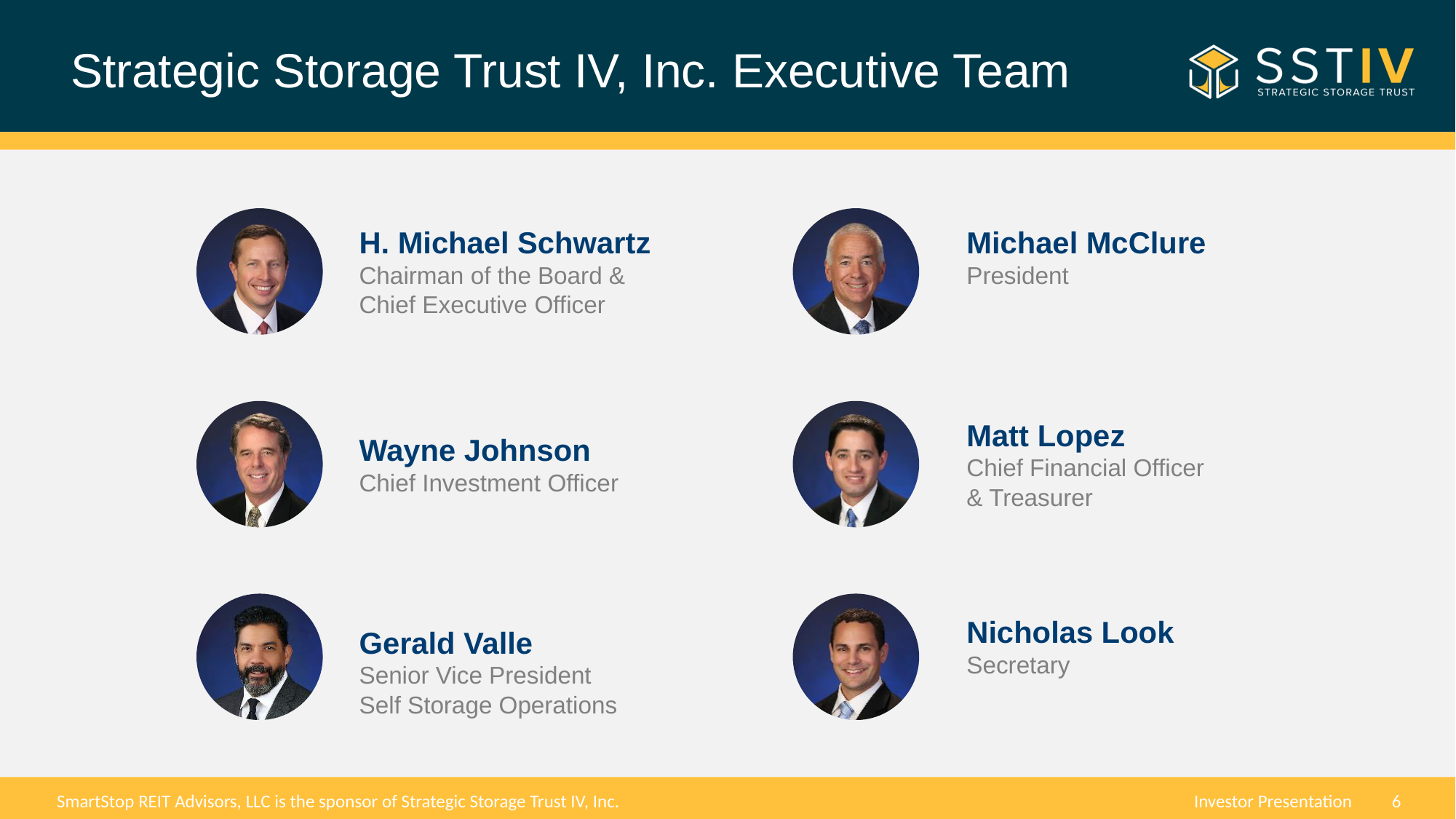

# Strategic Storage Trust IV, Inc. Executive Team

H. Michael Schwartz
Chairman of the Board &
Chief Executive Officer
Michael McClure
President

Matt Lopez
Chief Financial Officer
& Treasurer
Wayne Johnson
Chief Investment Officer

Nicholas Look
Secretary
Gerald Valle
Senior Vice President
Self Storage Operations
6